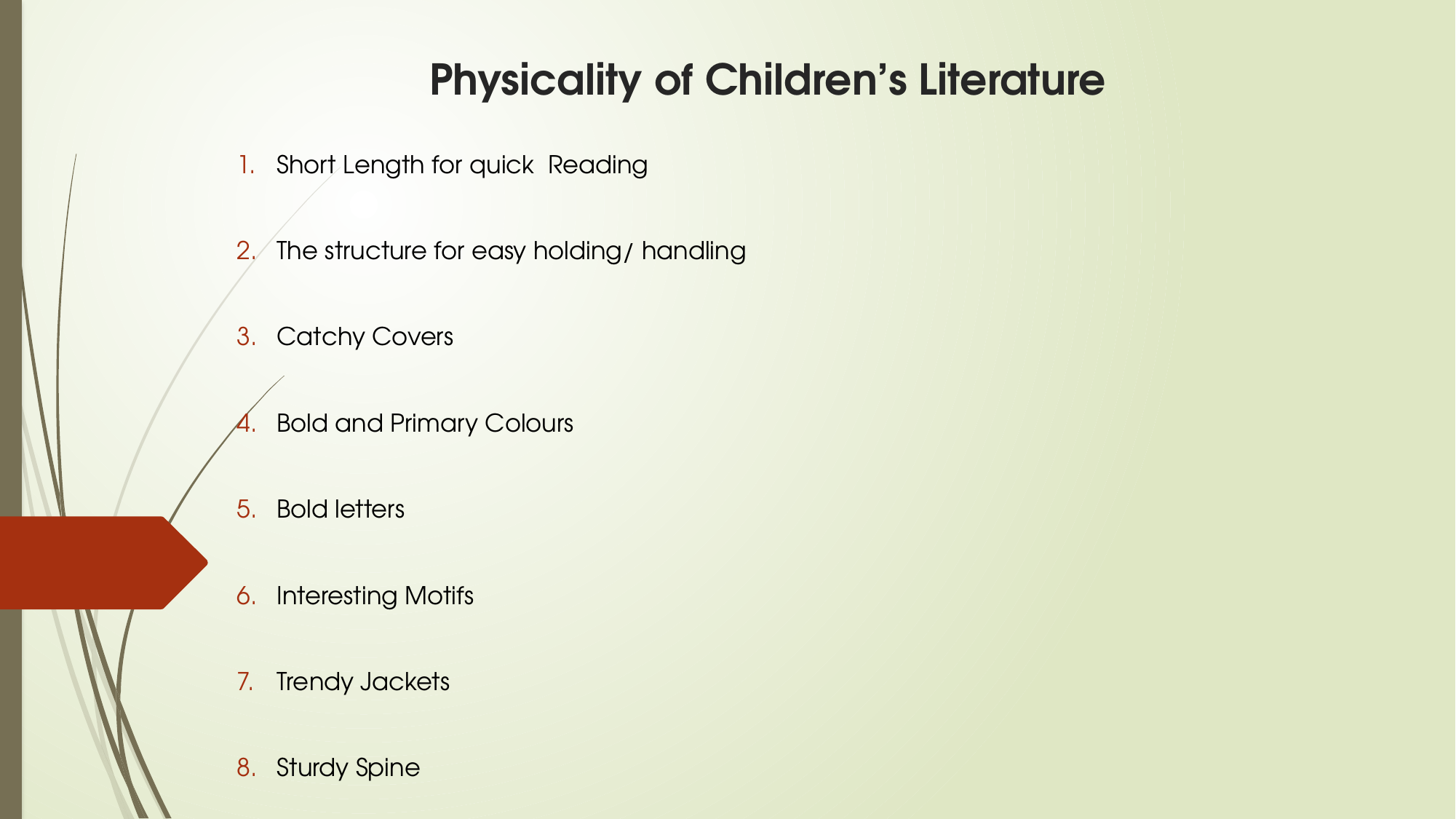

# Physicality of Children’s Literature
Short Length for quick  Reading

The structure for easy holding/ handling

Catchy Covers

Bold and Primary Colours

Bold letters

Interesting Motifs

Trendy Jackets

Sturdy Spine